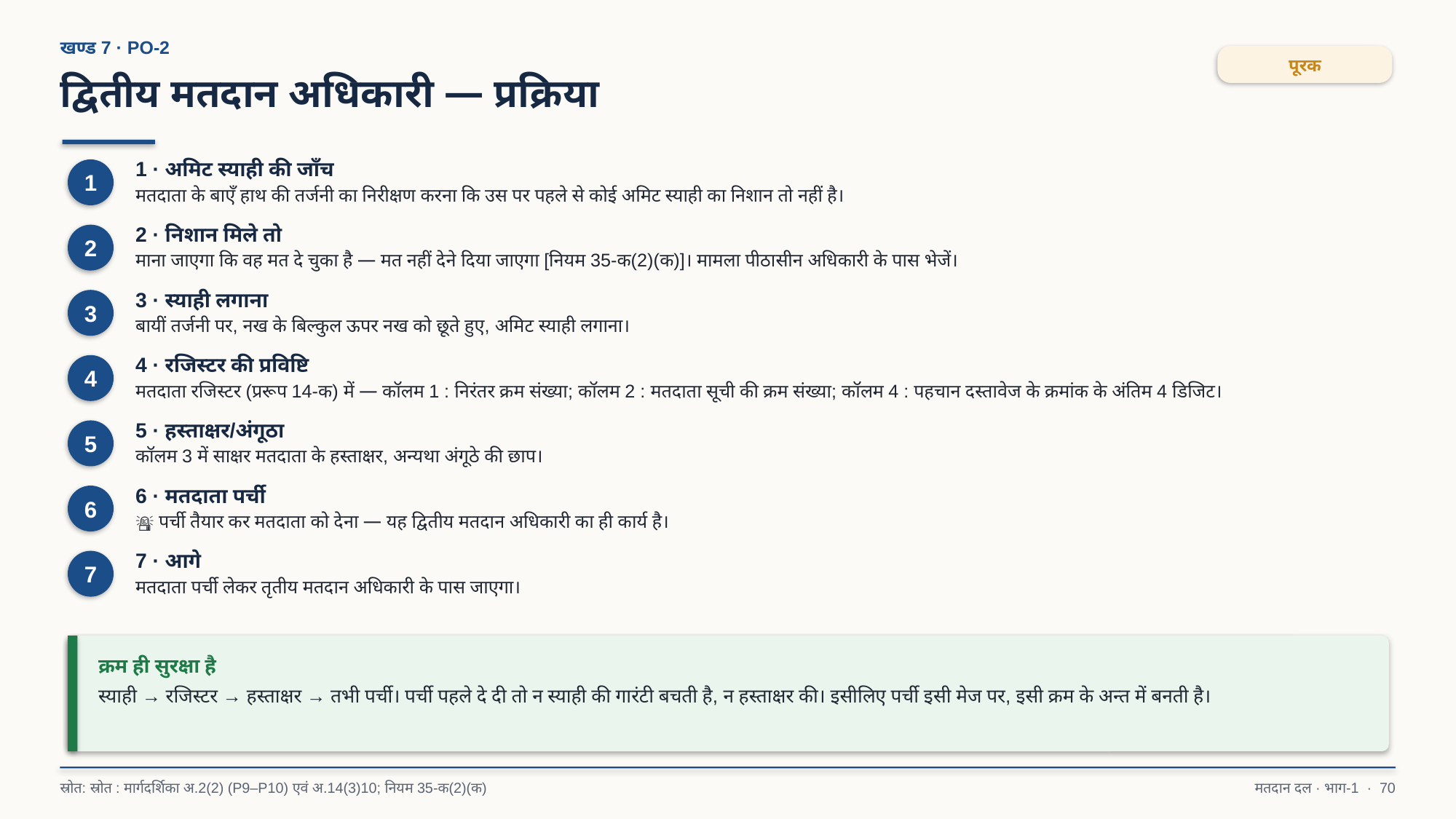

खण्ड 7 · PO-2
पूरक
द्वितीय मतदान अधिकारी — प्रक्रिया

1 · अमिट स्याही की जाँच
मतदाता के बाएँ हाथ की तर्जनी का निरीक्षण करना कि उस पर पहले से कोई अमिट स्याही का निशान तो नहीं है।
1
2 · निशान मिले तो
माना जाएगा कि वह मत दे चुका है — मत नहीं देने दिया जाएगा [नियम 35-क(2)(क)]। मामला पीठासीन अधिकारी के पास भेजें।
2
3 · स्याही लगाना
बायीं तर्जनी पर, नख के बिल्कुल ऊपर नख को छूते हुए, अमिट स्याही लगाना।
3
4 · रजिस्टर की प्रविष्टि
मतदाता रजिस्टर (प्ररूप 14-क) में — कॉलम 1 : निरंतर क्रम संख्या; कॉलम 2 : मतदाता सूची की क्रम संख्या; कॉलम 4 : पहचान दस्तावेज के क्रमांक के अंतिम 4 डिजिट।
4
5 · हस्ताक्षर/अंगूठा
कॉलम 3 में साक्षर मतदाता के हस्ताक्षर, अन्यथा अंगूठे की छाप।
5
6 · मतदाता पर्ची
🚨 पर्ची तैयार कर मतदाता को देना — यह द्वितीय मतदान अधिकारी का ही कार्य है।
6
7 · आगे
मतदाता पर्ची लेकर तृतीय मतदान अधिकारी के पास जाएगा।
7

क्रम ही सुरक्षा है
स्याही → रजिस्टर → हस्ताक्षर → तभी पर्ची। पर्ची पहले दे दी तो न स्याही की गारंटी बचती है, न हस्ताक्षर की। इसीलिए पर्ची इसी मेज पर, इसी क्रम के अन्त में बनती है।

स्रोत: स्रोत : मार्गदर्शिका अ.2(2) (P9–P10) एवं अ.14(3)10; नियम 35-क(2)(क)
मतदान दल · भाग-1  ·  70